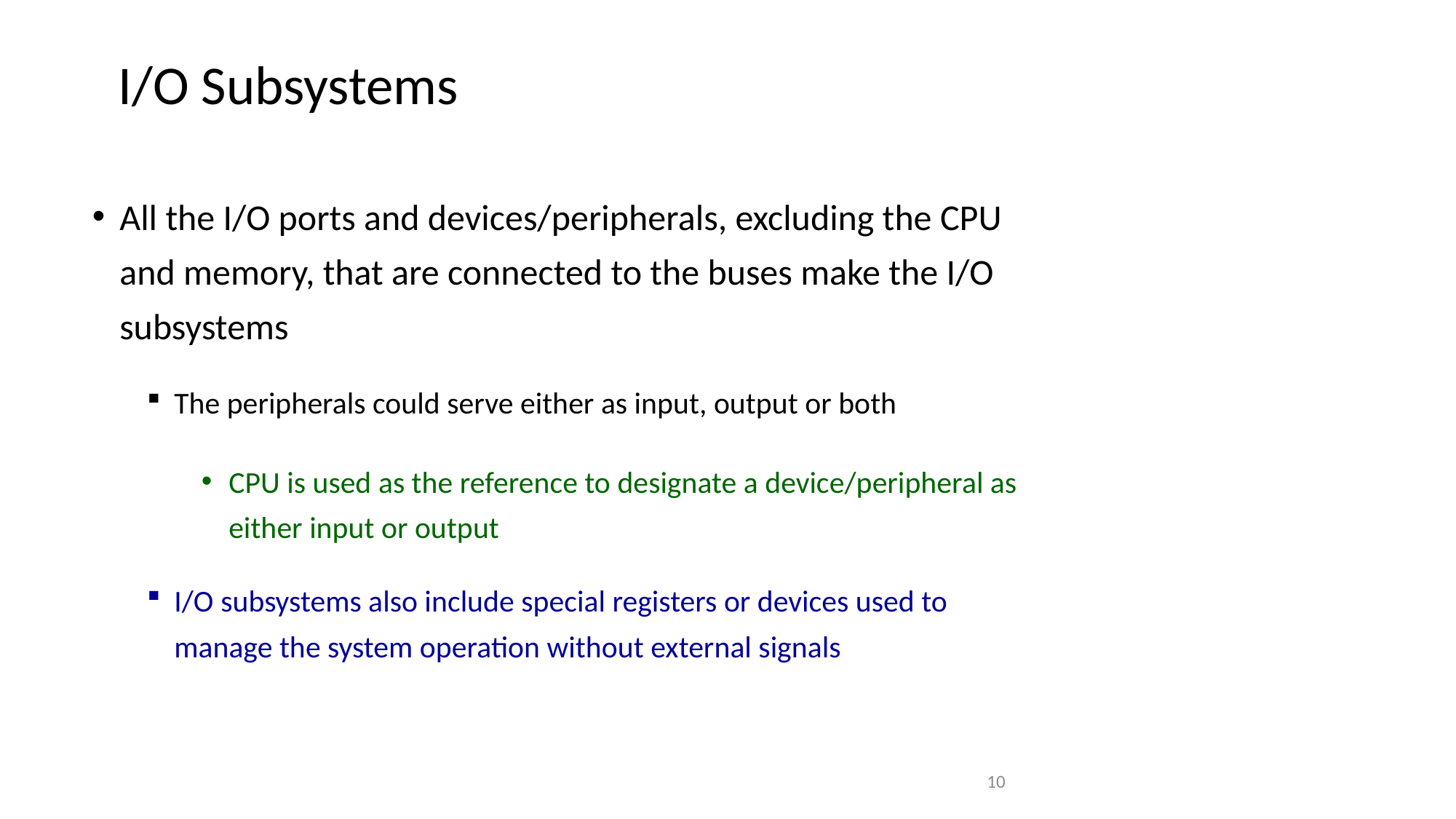

I/O Subsystems
All the I/O ports and devices/peripherals, excluding the CPU and memory, that are connected to the buses make the I/O subsystems

The peripherals could serve either as input, output or both

CPU is used as the reference to designate a device/peripheral as either input or output

I/O subsystems also include special registers or devices used to manage the system operation without external signals

10